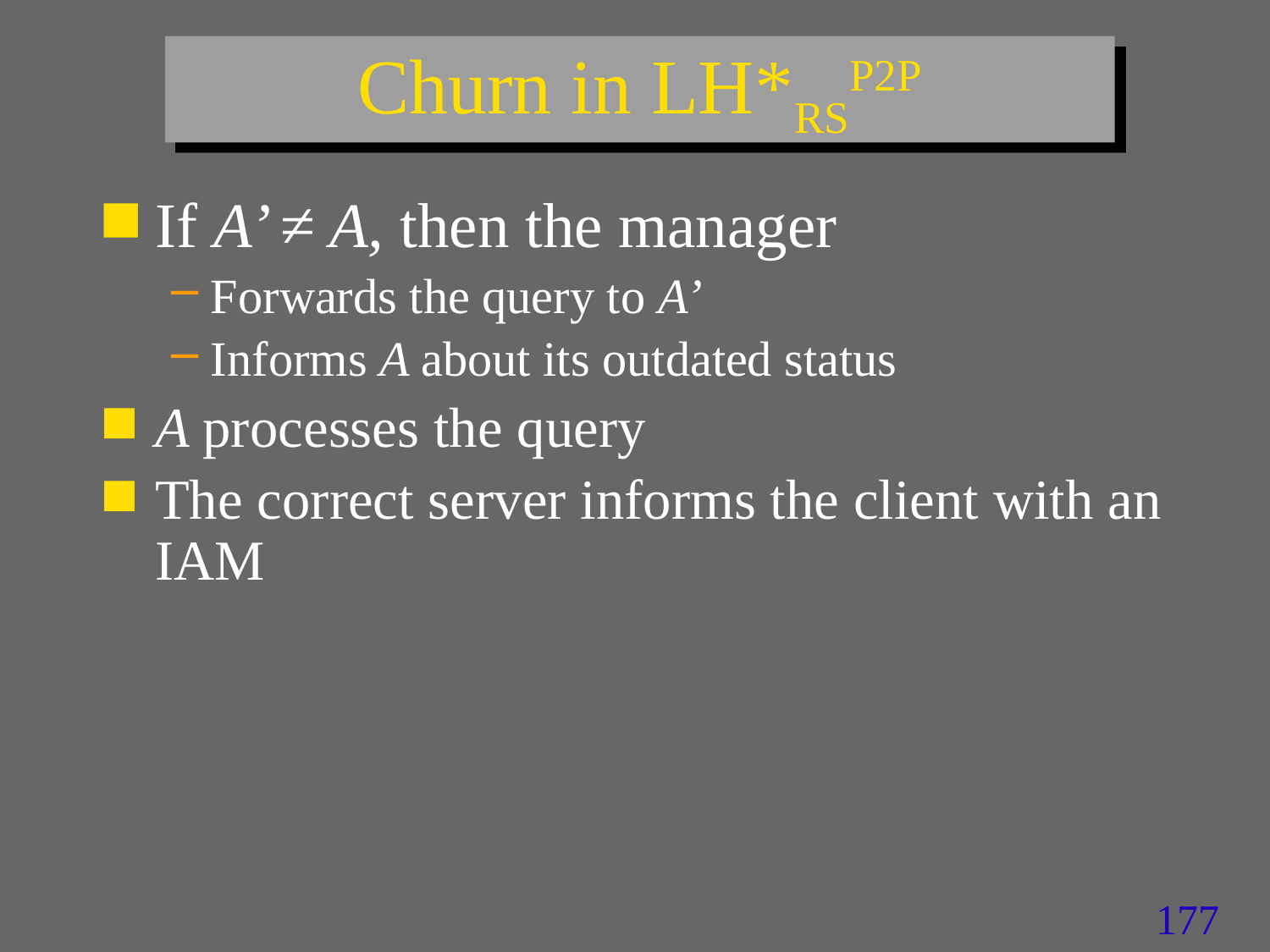

# Churn in LH*RSP2P
If A’ ≠ A, then the manager
Forwards the query to A’
Informs A about its outdated status
A processes the query
The correct server informs the client with an IAM